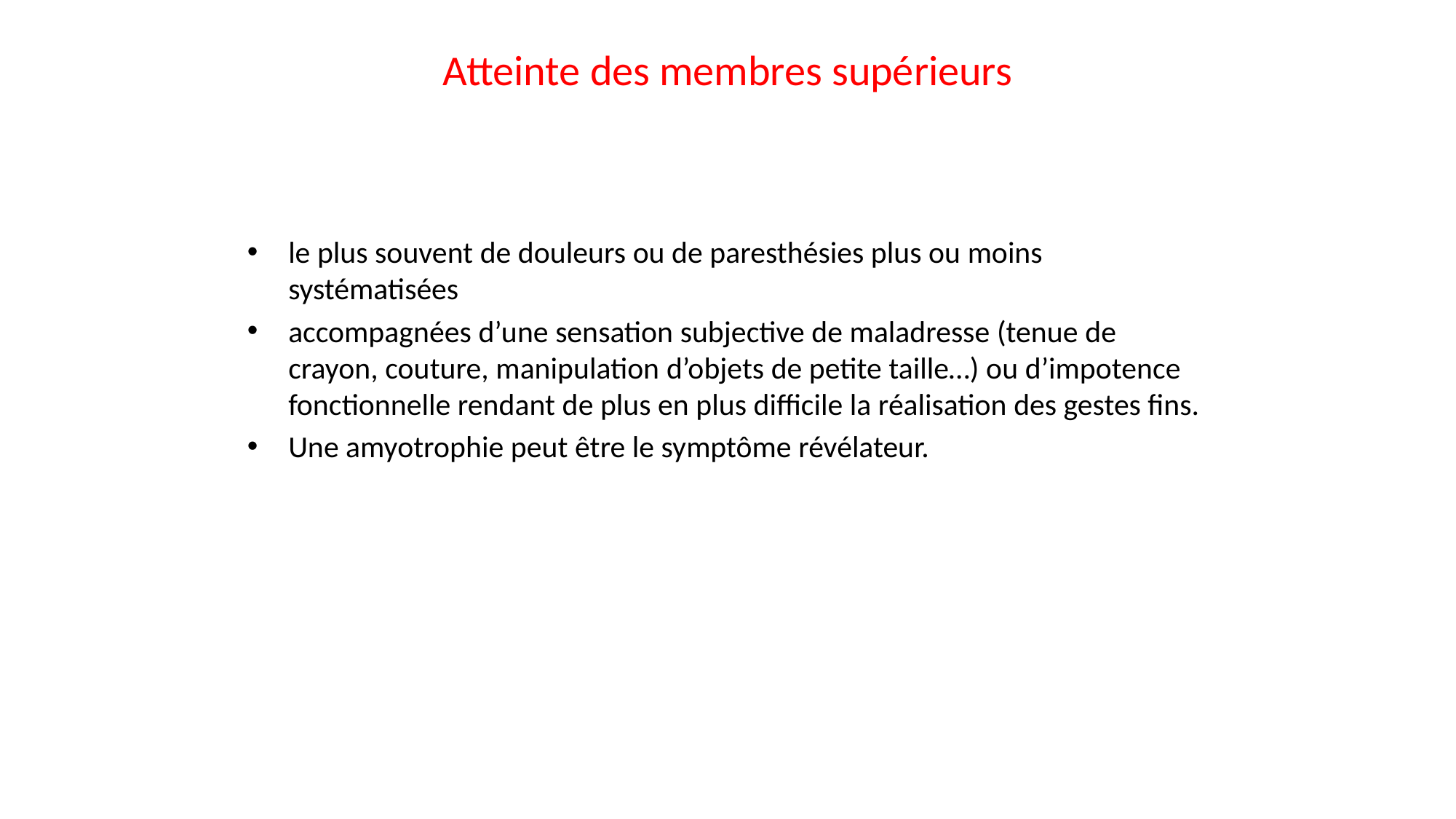

# Atteinte des membres supérieurs
le plus souvent de douleurs ou de paresthésies plus ou moins systématisées
accompagnées d’une sensation subjective de maladresse (tenue de crayon, couture, manipulation d’objets de petite taille…) ou d’impotence fonctionnelle rendant de plus en plus difficile la réalisation des gestes fins.
Une amyotrophie peut être le symptôme révélateur.